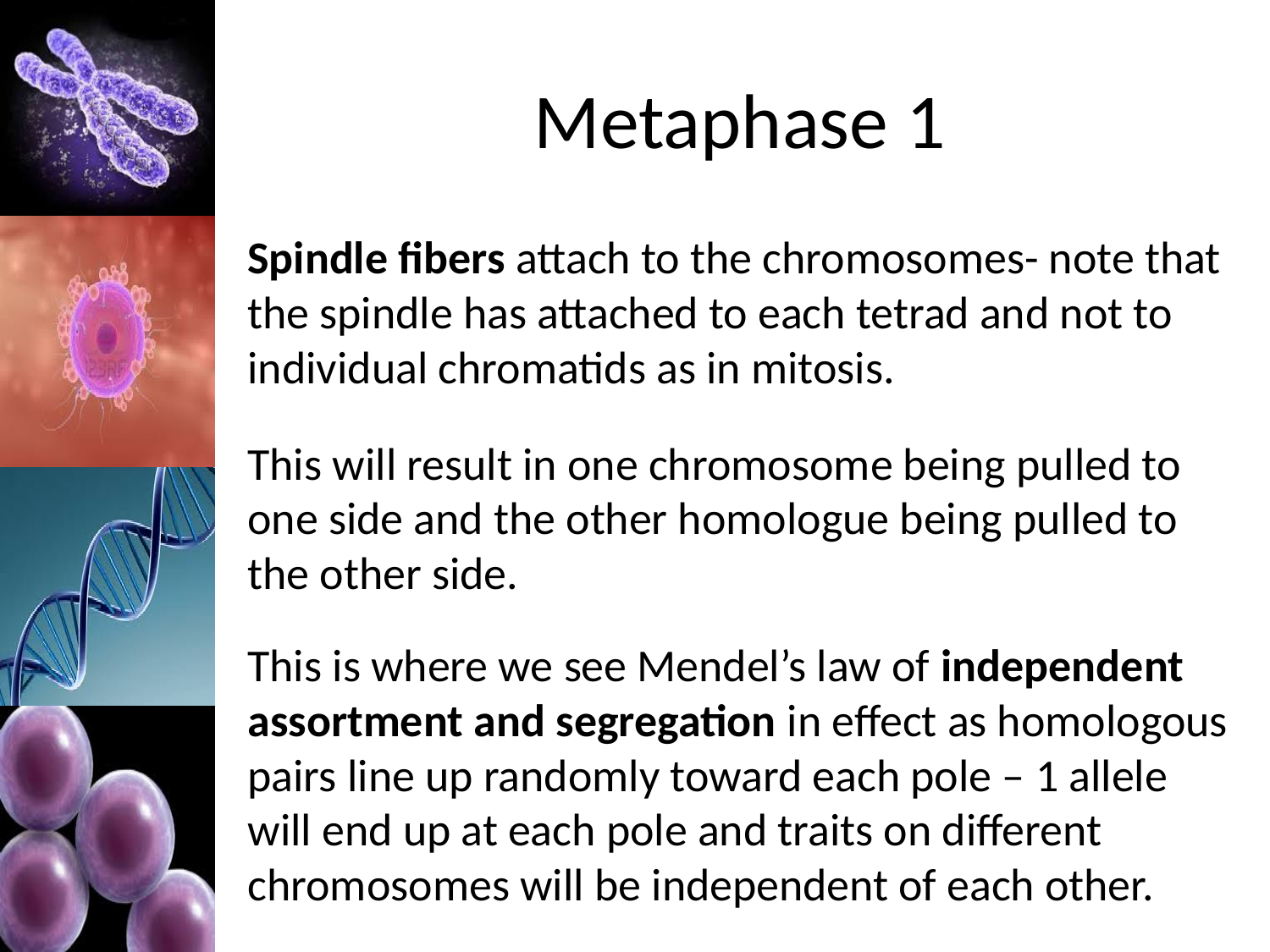

# Metaphase 1
Spindle fibers attach to the chromosomes- note that the spindle has attached to each tetrad and not to individual chromatids as in mitosis.

This will result in one chromosome being pulled to one side and the other homologue being pulled to the other side.

This is where we see Mendel’s law of independent assortment and segregation in effect as homologous pairs line up randomly toward each pole – 1 allele will end up at each pole and traits on different chromosomes will be independent of each other.